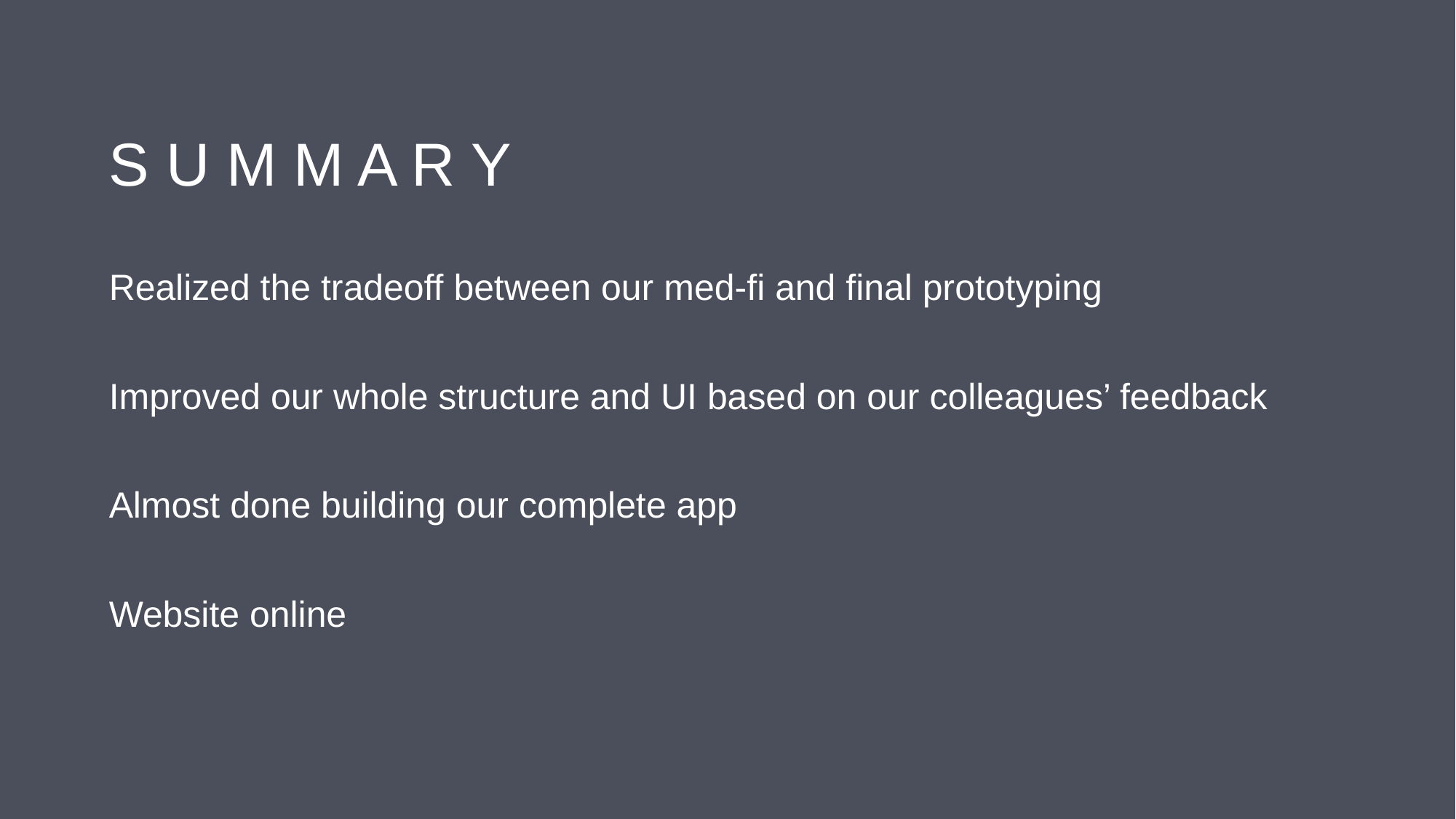

S U M M A R Y

Realized the tradeoff between our med-fi and final prototyping

Improved our whole structure and UI based on our colleagues’ feedback

Almost done building our complete app

Website online